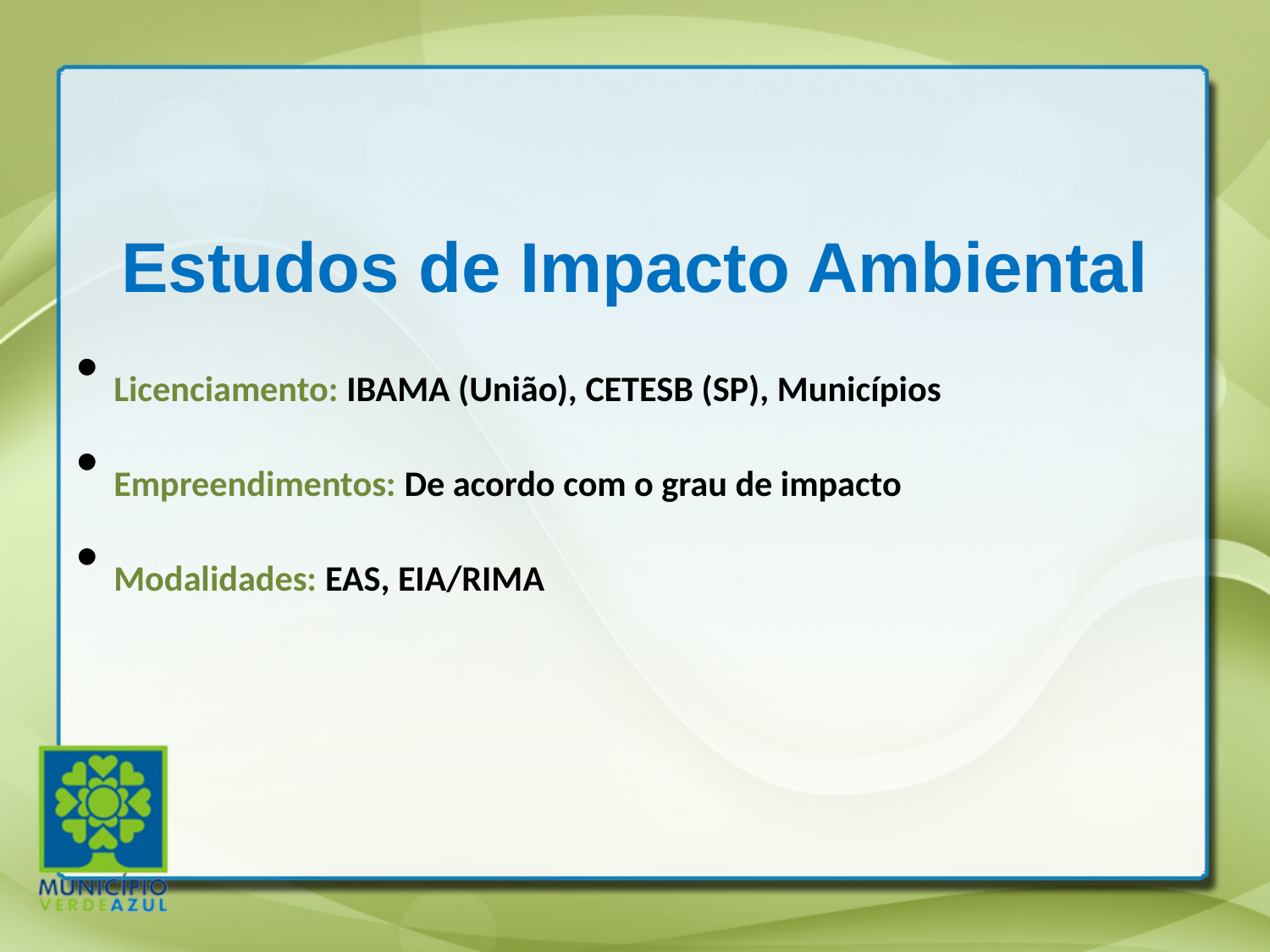

Estudos de Impacto Ambiental
Licenciamento: IBAMA (União), CETESB (SP), Municípios
Empreendimentos: De acordo com o grau de impacto
Modalidades: EAS, EIA/RIMA